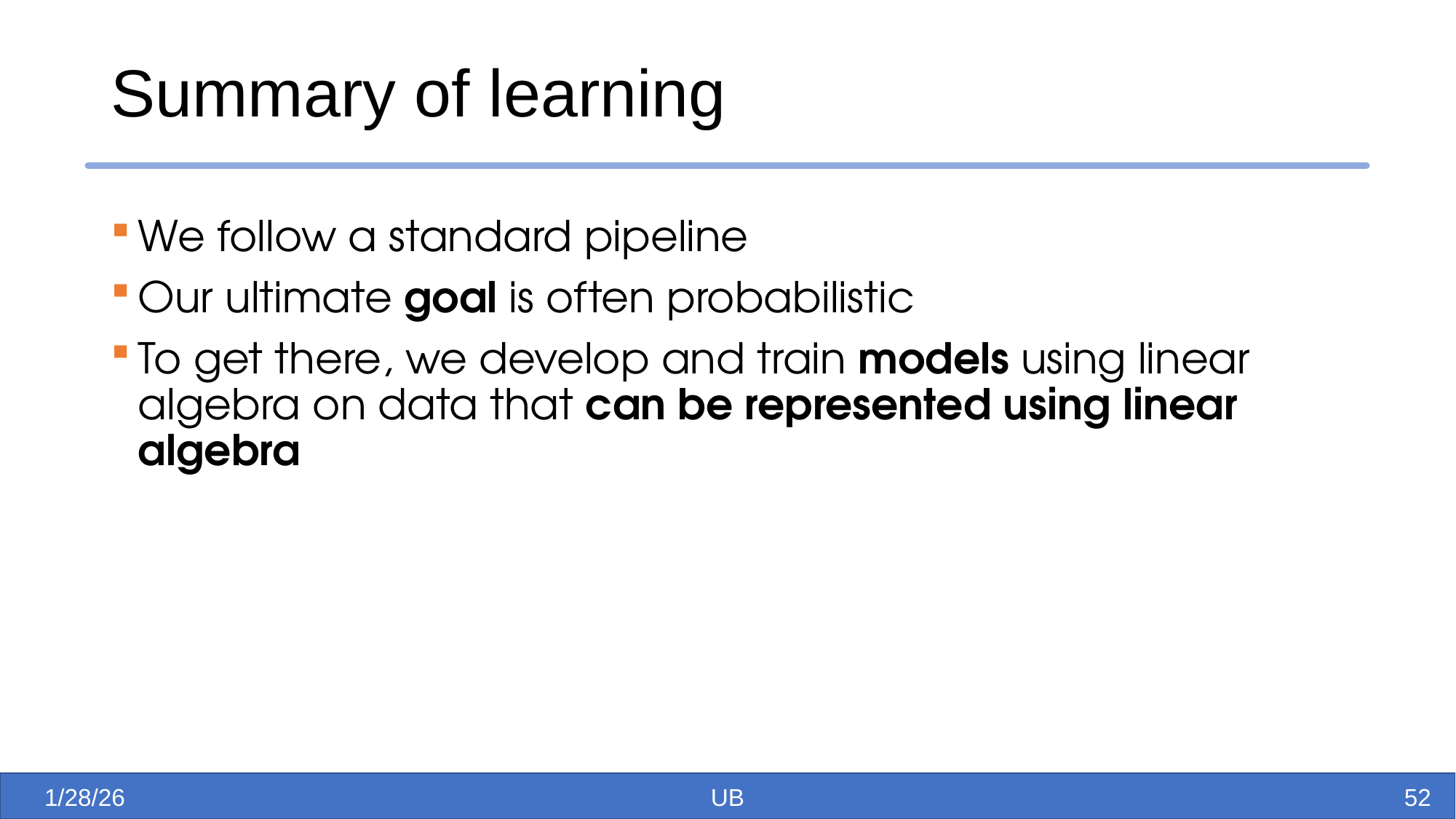

# Summary of learning
We follow a standard pipeline
Our ultimate goal is often probabilistic
To get there, we develop and train models using linear algebra on data that can be represented using linear algebra
1/28/26
UB
52